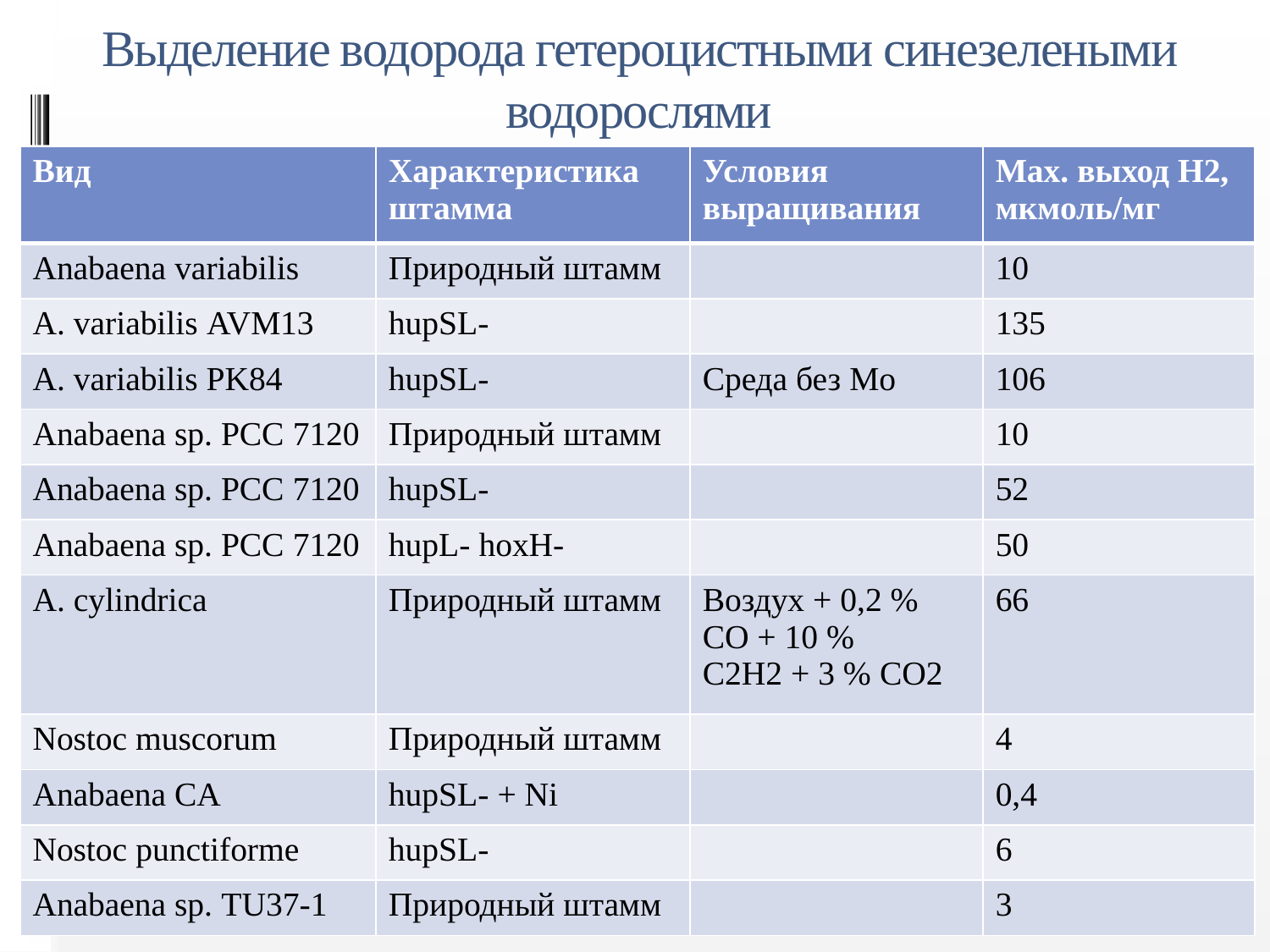

# Выделение водорода гетероцистными синезелеными водорослями
| Вид | Характеристика штамма | Условия выращивания | Мах. выход Н2, мкмоль/мг |
| --- | --- | --- | --- |
| Anabaena variabilis | Природный штамм |  | 10 |
| A. variabilis AVM13 | hupSL- |  | 135 |
| A. variabilis PK84 | hupSL- | Среда без Mo | 106 |
| Anabaena sp. PCC 7120 | Природный штамм |  | 10 |
| Anabaena sp. PCC 7120 | hupSL- |  | 52 |
| Anabaena sp. PCC 7120 | hupL- hoxH- |  | 50 |
| A. cylindrica | Природный штамм | Воздух + 0,2 % CO + 10 % C2H2 + 3 % CO2 | 66 |
| Nostoc muscorum | Природный штамм |  | 4 |
| Anabaena CA | hupSL- + Ni |  | 0,4 |
| Nostoc punctiforme | hupSL- |  | 6 |
| Anabaena sp. TU37-1 | Природный штамм |  | 3 |